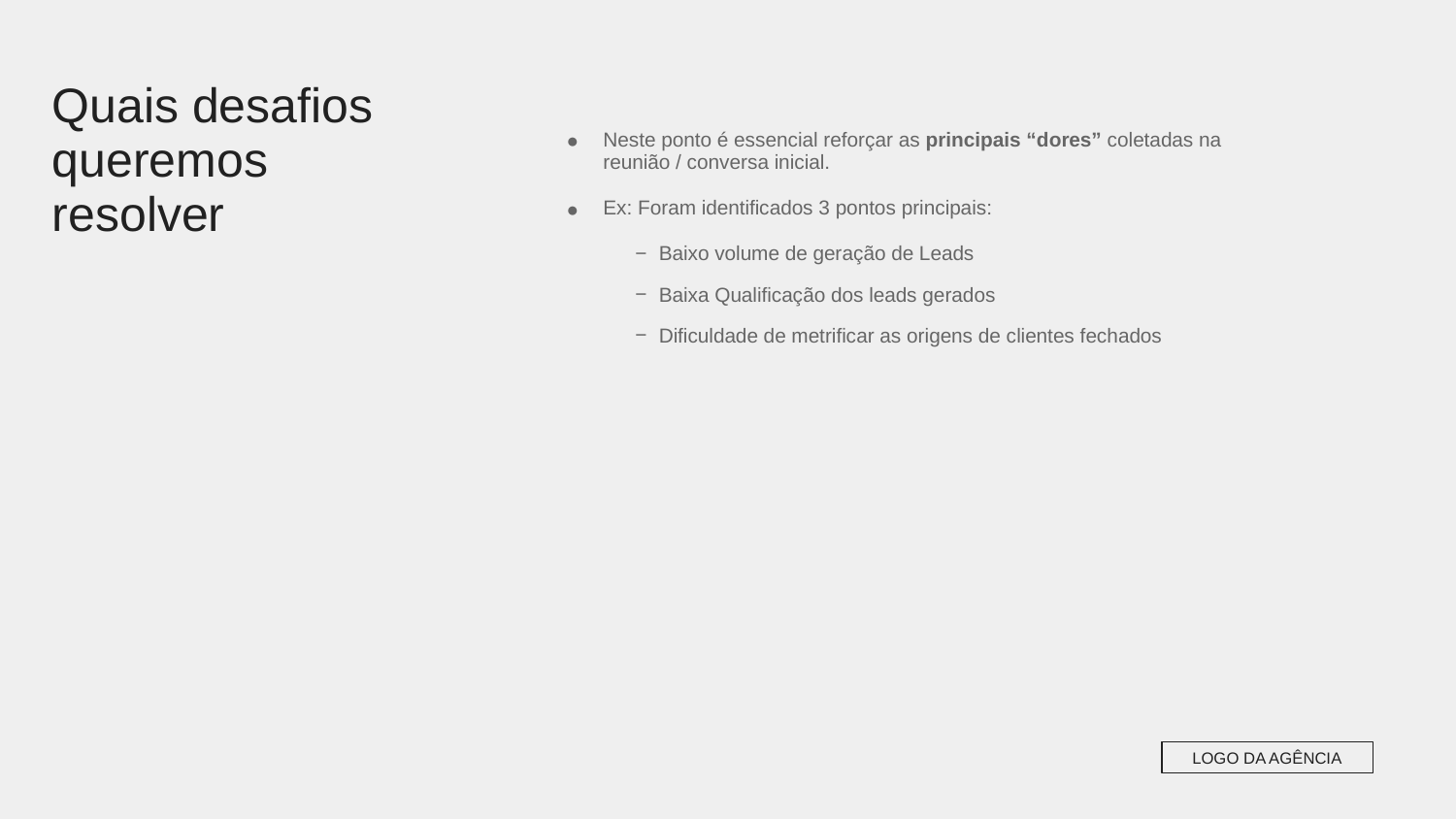

Quais desafios queremos resolver
Neste ponto é essencial reforçar as principais “dores” coletadas na reunião / conversa inicial.
Ex: Foram identificados 3 pontos principais:
Baixo volume de geração de Leads
Baixa Qualificação dos leads gerados
Dificuldade de metrificar as origens de clientes fechados

LOGO DA AGÊNCIA